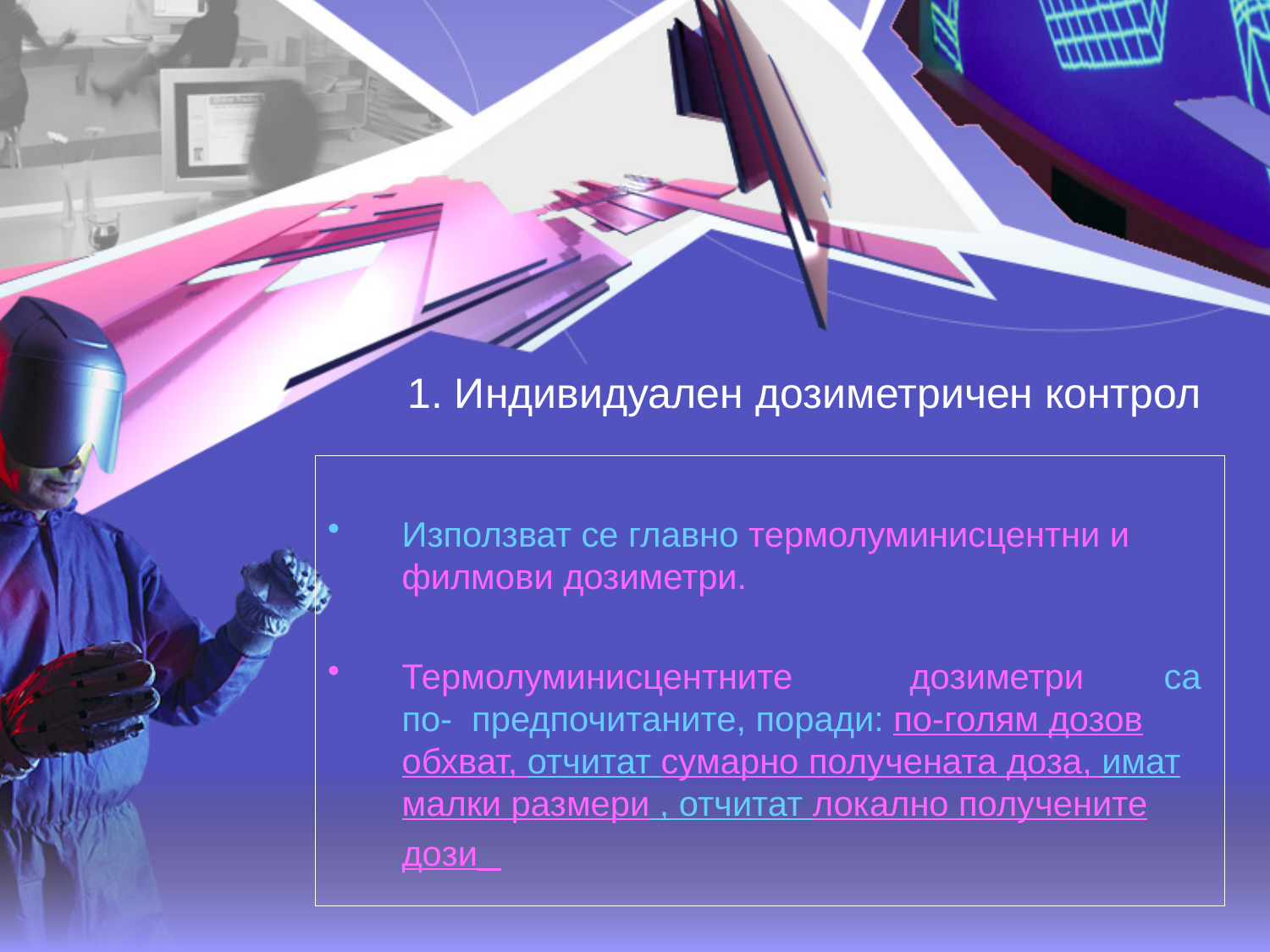

# 1. Индивидуален дозиметричен контрол

Използват се главно термолуминисцентни и филмови дозиметри.

Термолуминисцентните	дозиметри	са по-  предпочитаните, поради: по-голям дозов обхват, отчитат сумарно получената доза, имат малки размери , отчитат локално получените дози